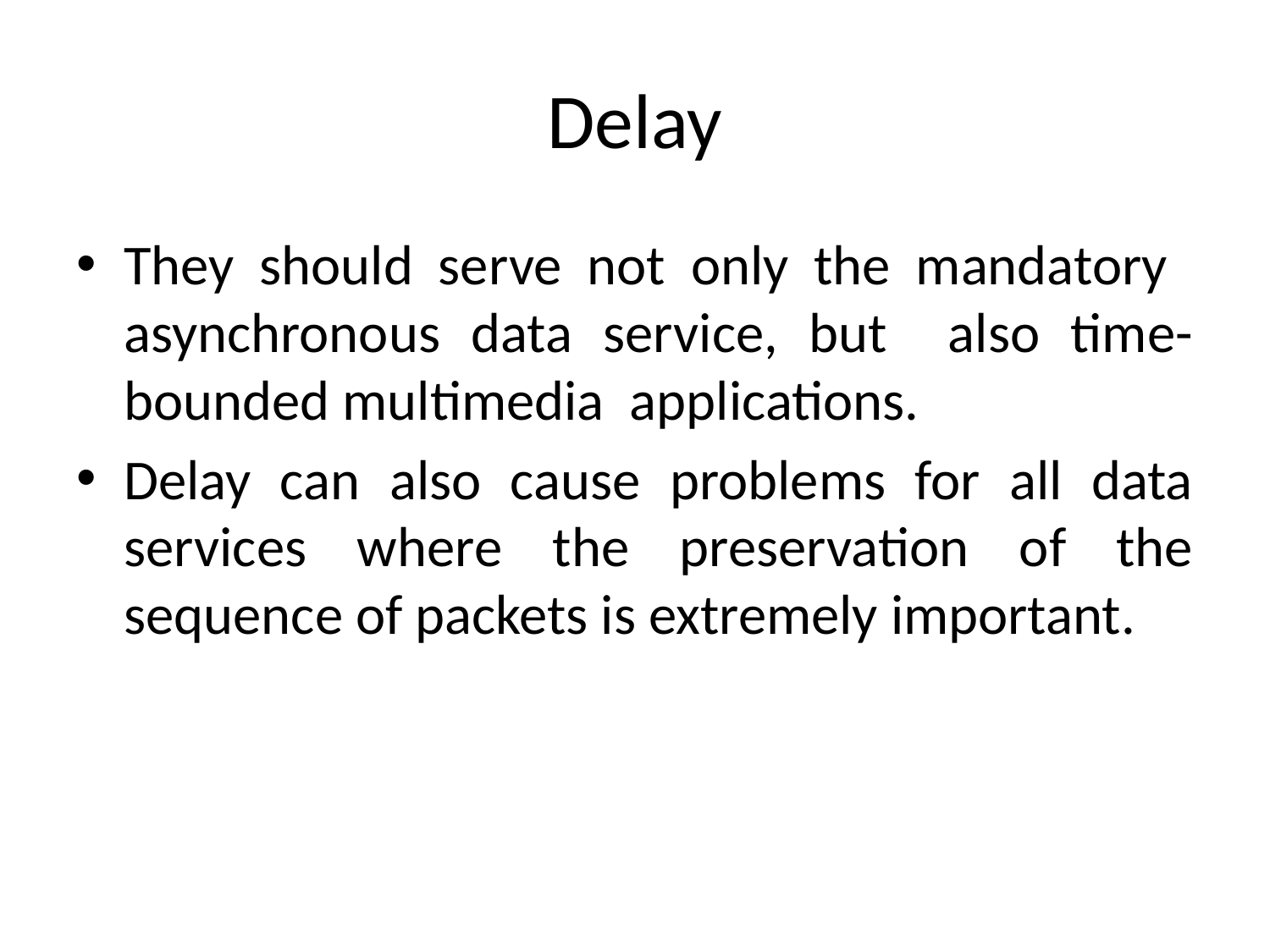

# Delay
They should serve not only the mandatory  asynchronous data service, but  also time-bounded multimedia  applications.
Delay can also cause problems for all data services where the preservation of the sequence of packets is extremely important.